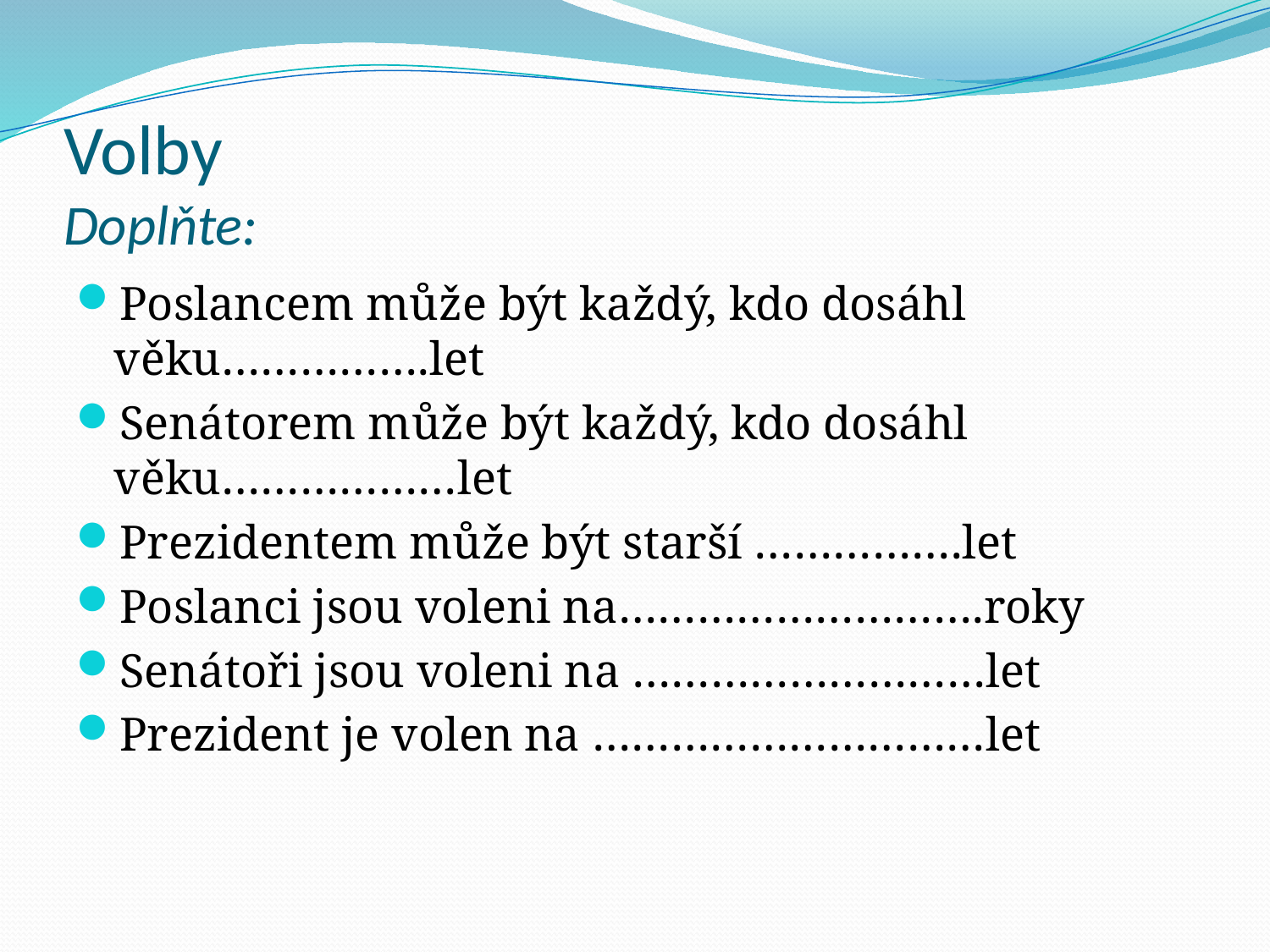

# Volby Doplňte:
Poslancem může být každý, kdo dosáhl věku…………….let
Senátorem může být každý, kdo dosáhl věku………………let
Prezidentem může být starší …………….let
Poslanci jsou voleni na……………………….roky
Senátoři jsou voleni na ………………………let
Prezident je volen na …………………………let